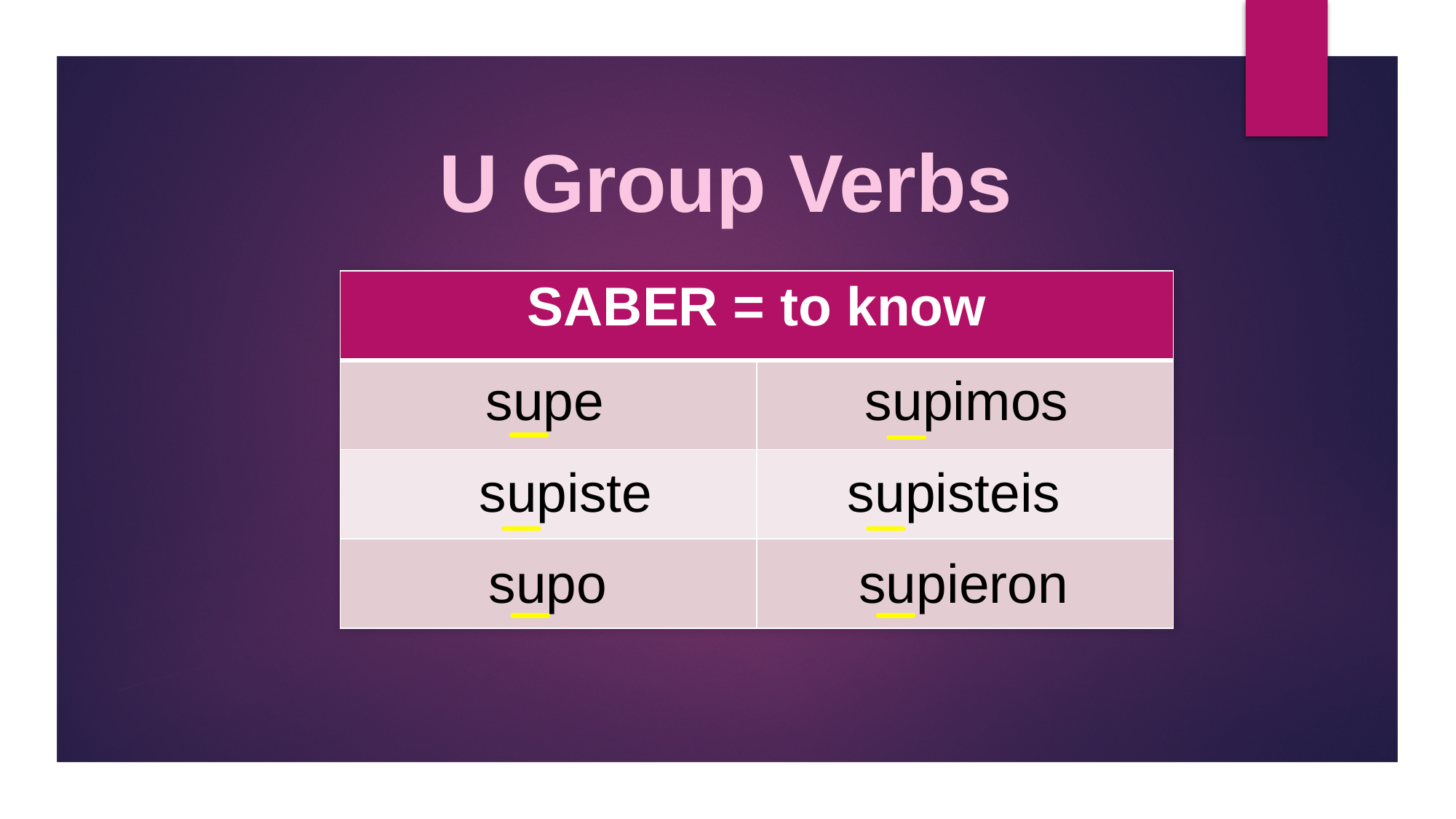

U Group Verbs
| SABER = to know |  |
| --- | --- |
|  |  |
|  |  |
|  |  |
supe
supimos
supisteis
supiste
supo
supieron